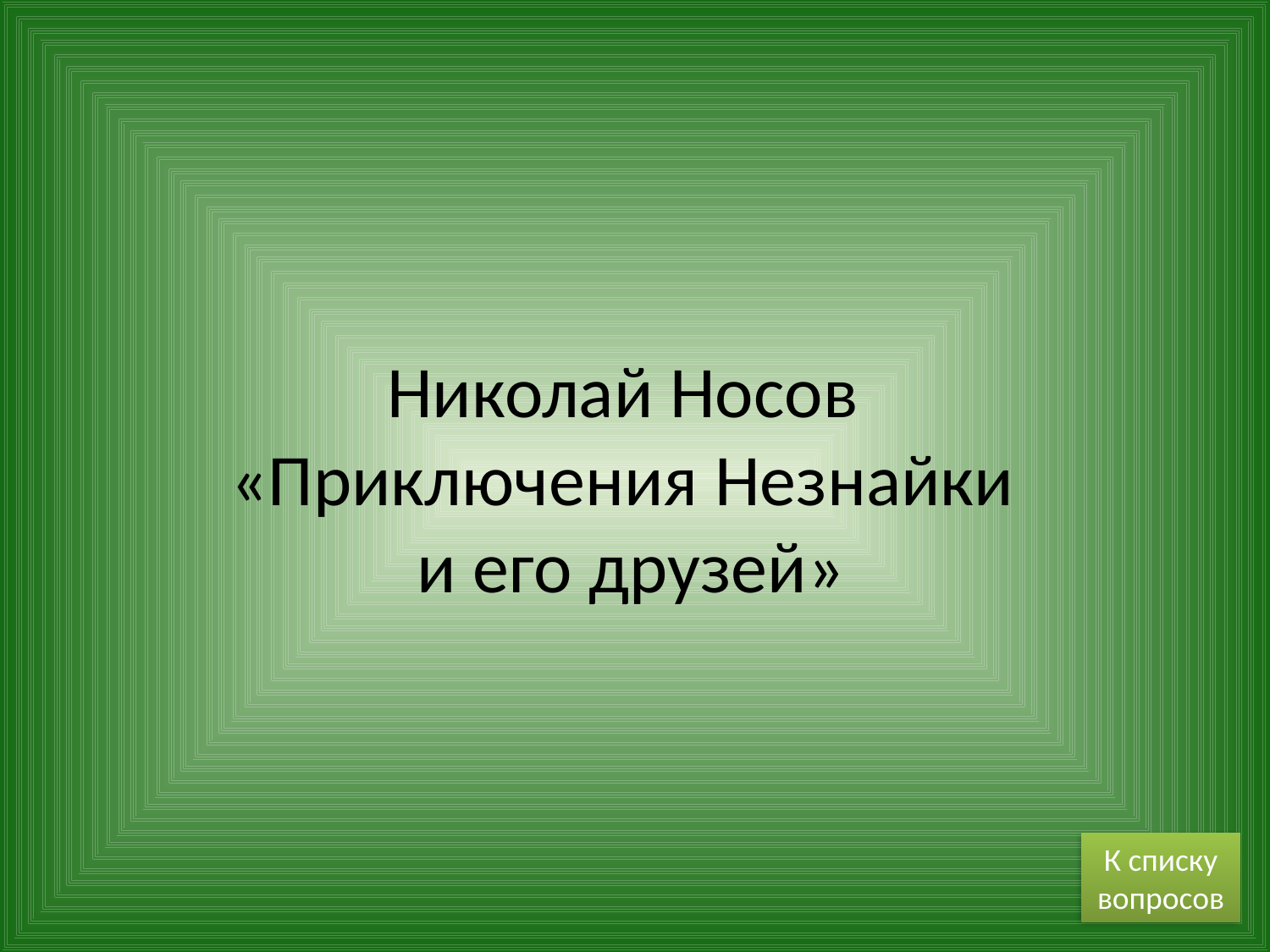

# Николай Носов «Приключения Незнайки и его друзей»
К списку вопросов